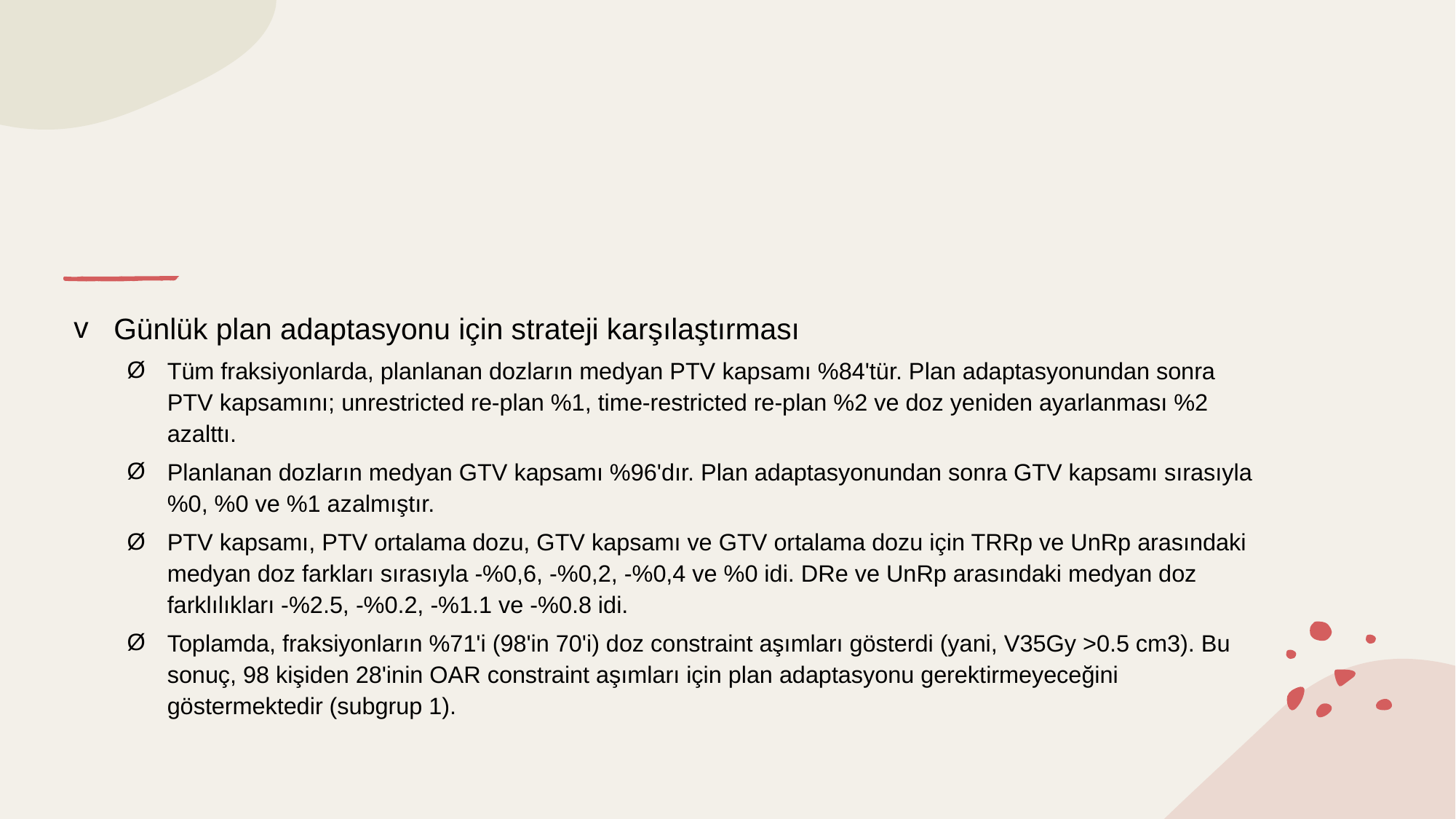

#
Günlük plan adaptasyonu için strateji karşılaştırması
Tüm fraksiyonlarda, planlanan dozların medyan PTV kapsamı %84'tür. Plan adaptasyonundan sonra PTV kapsamını; unrestricted re-plan %1, time-restricted re-plan %2 ve doz yeniden ayarlanması %2 azalttı.
Planlanan dozların medyan GTV kapsamı %96'dır. Plan adaptasyonundan sonra GTV kapsamı sırasıyla %0, %0 ve %1 azalmıştır.
PTV kapsamı, PTV ortalama dozu, GTV kapsamı ve GTV ortalama dozu için TRRp ve UnRp arasındaki medyan doz farkları sırasıyla -%0,6, -%0,2, -%0,4 ve %0 idi. DRe ve UnRp arasındaki medyan doz farklılıkları -%2.5, -%0.2, -%1.1 ve -%0.8 idi.
Toplamda, fraksiyonların %71'i (98'in 70'i) doz constraint aşımları gösterdi (yani, V35Gy >0.5 cm3). Bu sonuç, 98 kişiden 28'inin OAR constraint aşımları için plan adaptasyonu gerektirmeyeceğini göstermektedir (subgrup 1).